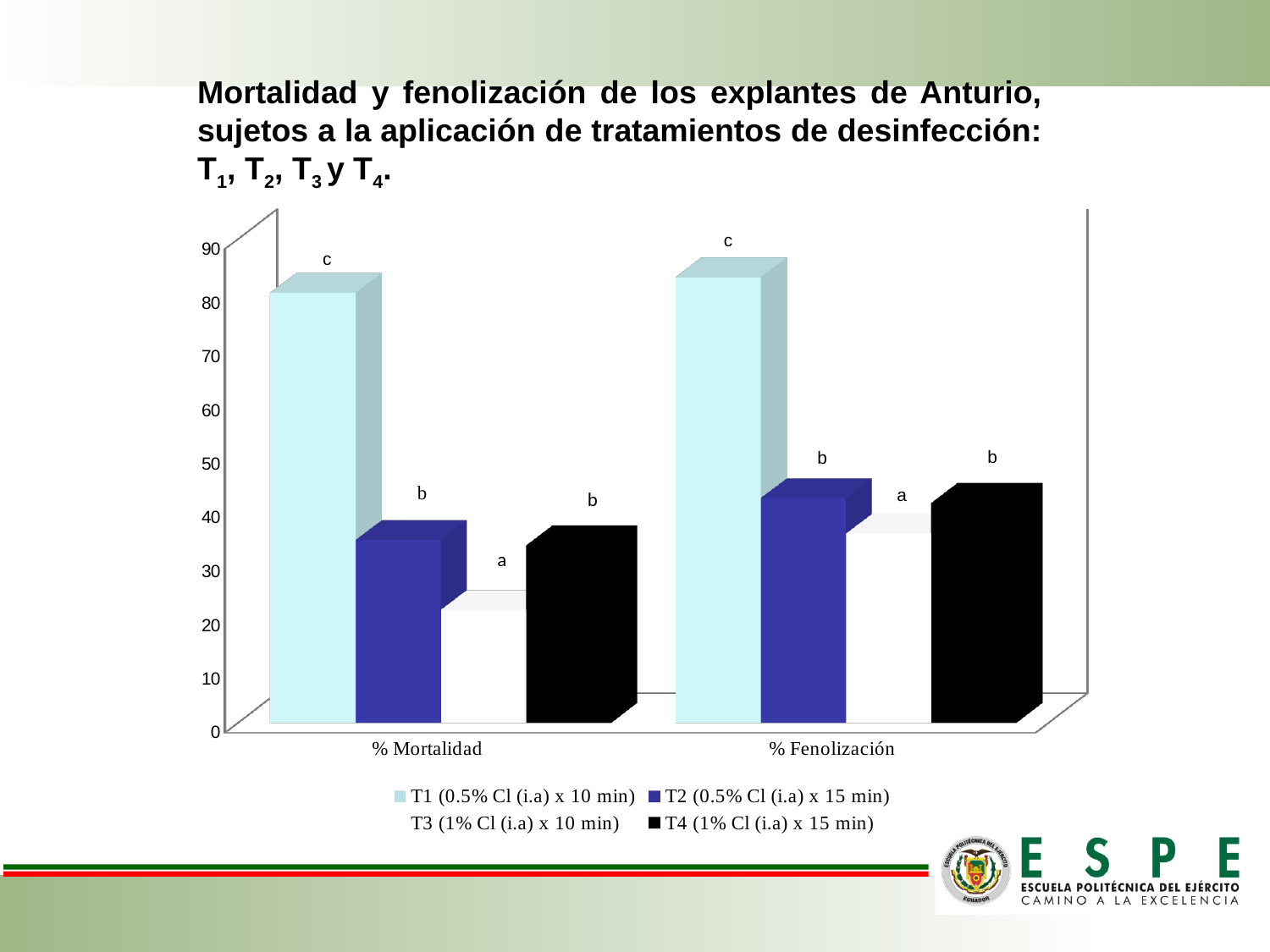

Mortalidad y fenolización de los explantes de Anturio, sujetos a la aplicación de tratamientos de desinfección: T1, T2, T3 y T4.

[unsupported chart]